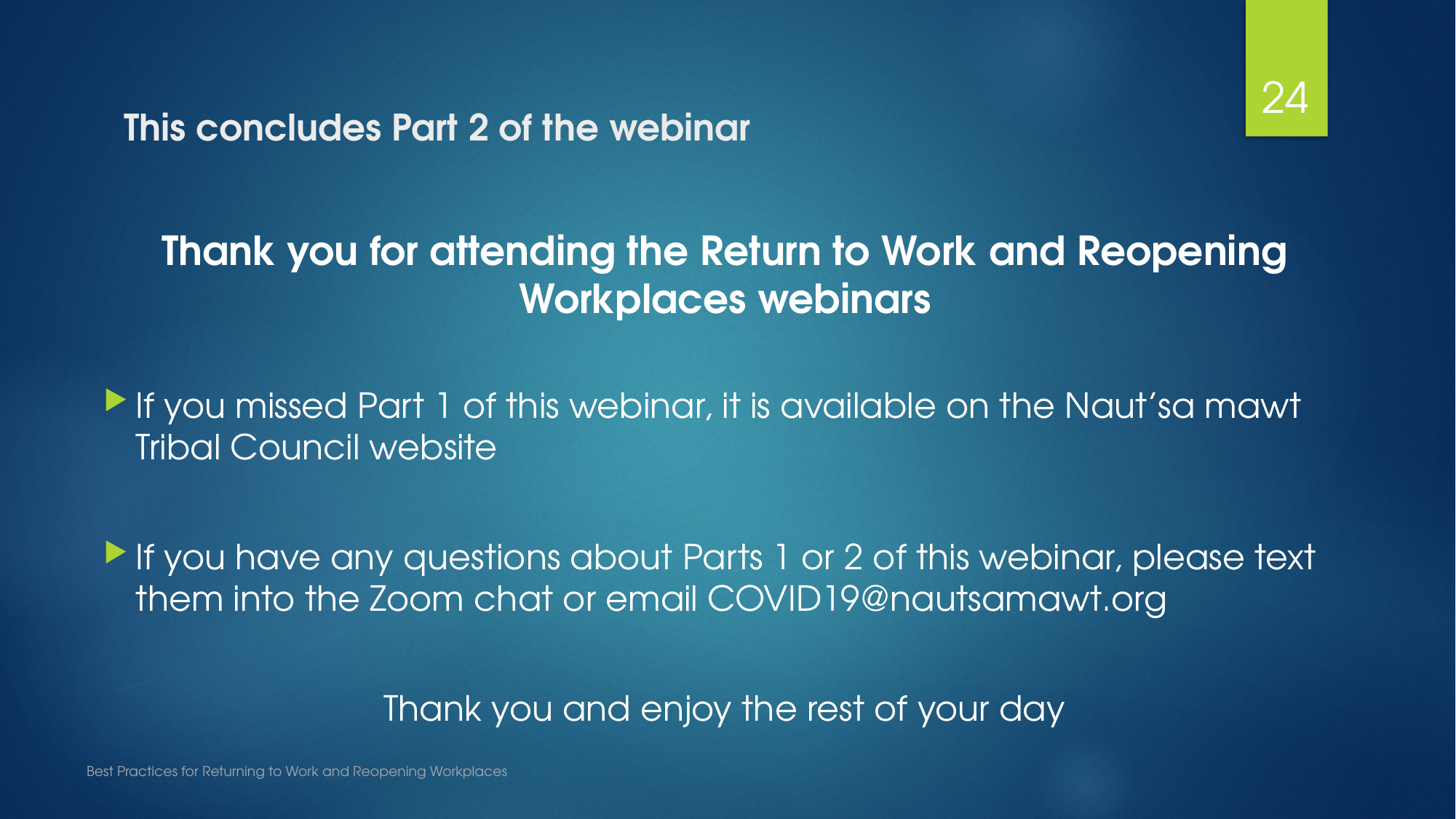

24
# This concludes Part 2 of the webinar

Thank you for attending the Return to Work and Reopening Workplaces webinars

If you missed Part 1 of this webinar, it is available on the Naut’sa mawt Tribal Council website

If you have any questions about Parts 1 or 2 of this webinar, please text them into the Zoom chat or email COVID19@nautsamawt.org

Thank you and enjoy the rest of your day
Best Practices for Returning to Work and Reopening Workplaces